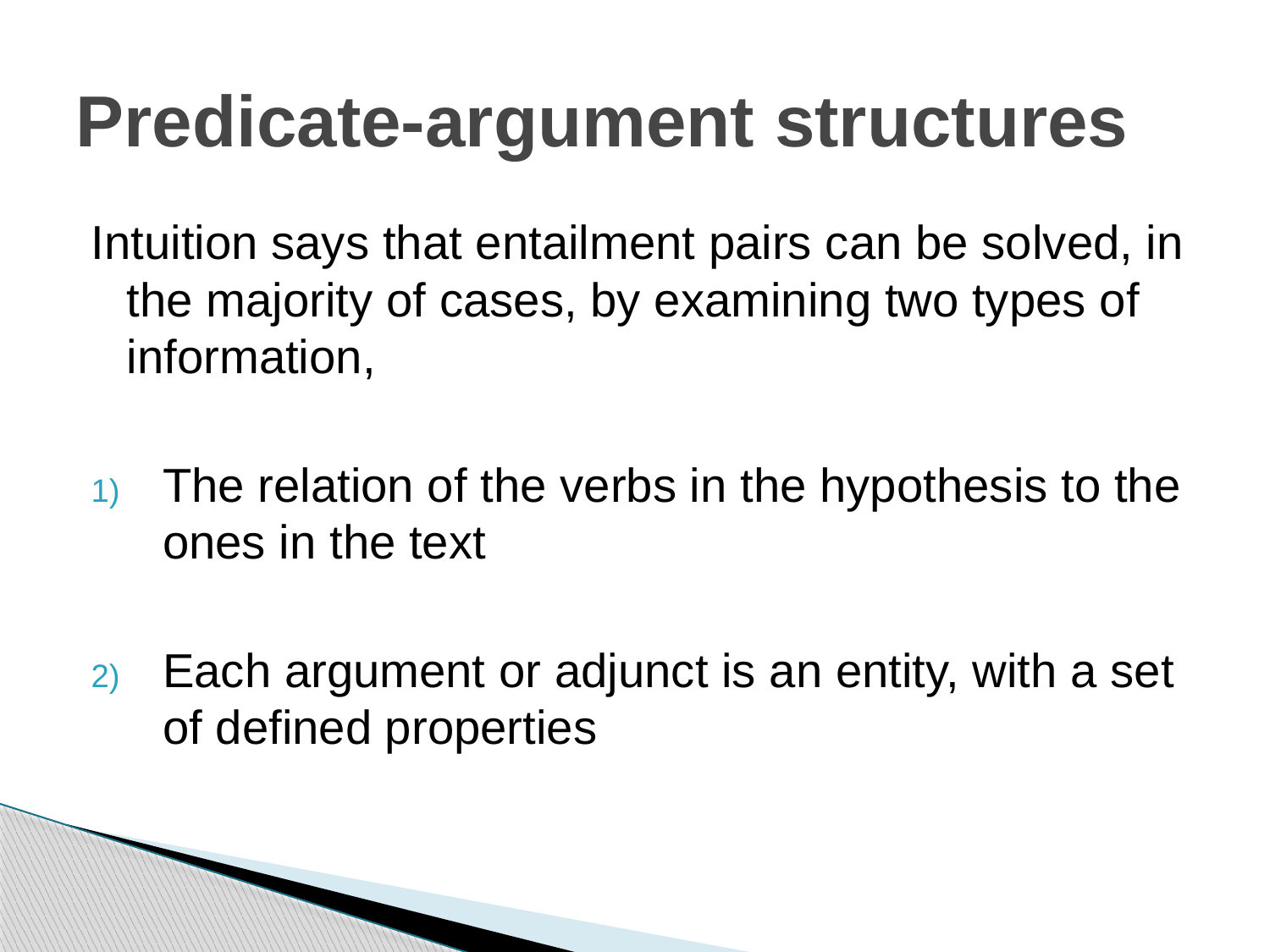

# Predicate-argument structures
Intuition says that entailment pairs can be solved, in the majority of cases, by examining two types of information,

The relation of the verbs in the hypothesis to the ones in the text

Each argument or adjunct is an entity, with a set of defined properties